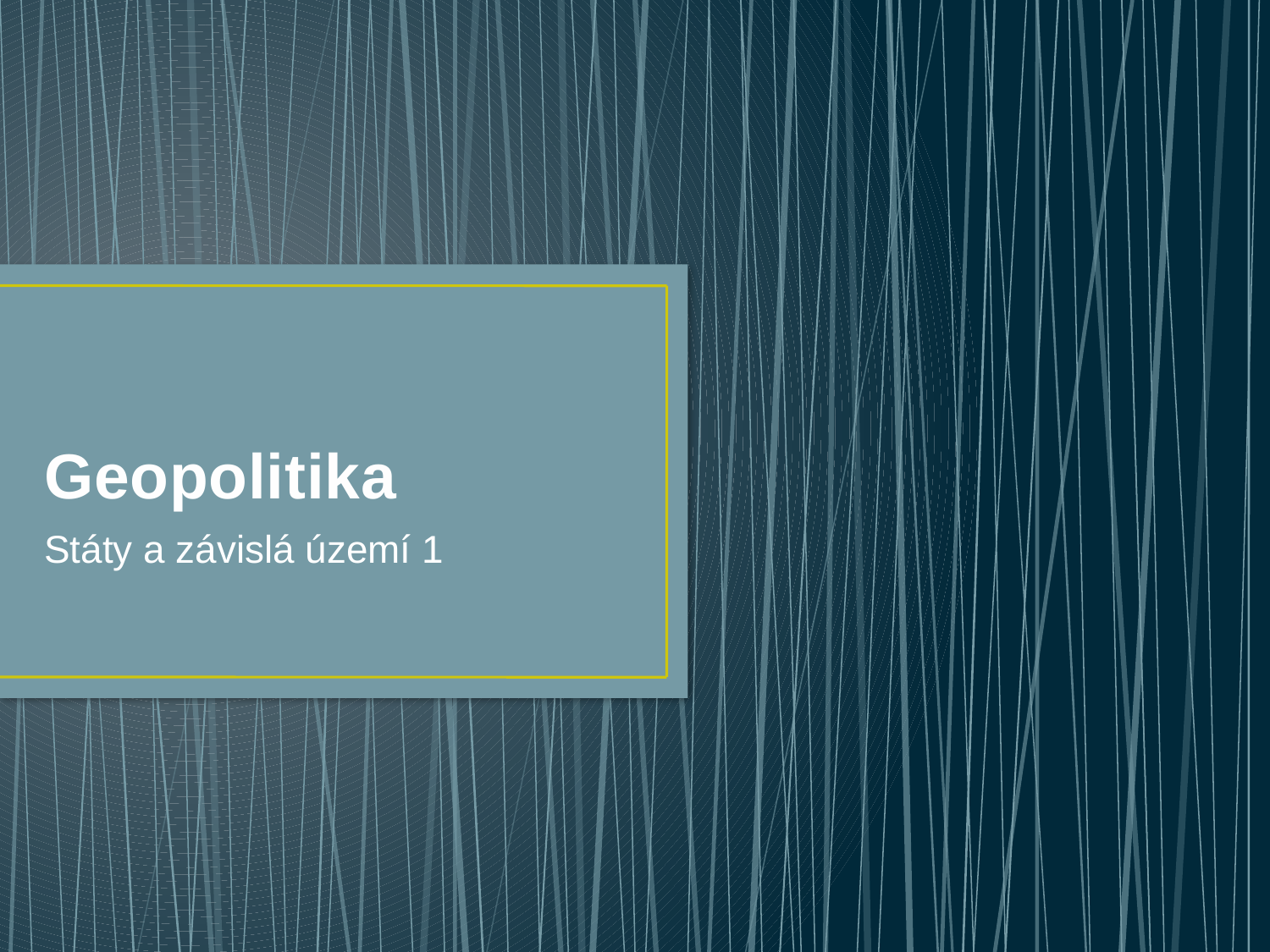

# Geopolitika
Státy a závislá území 1